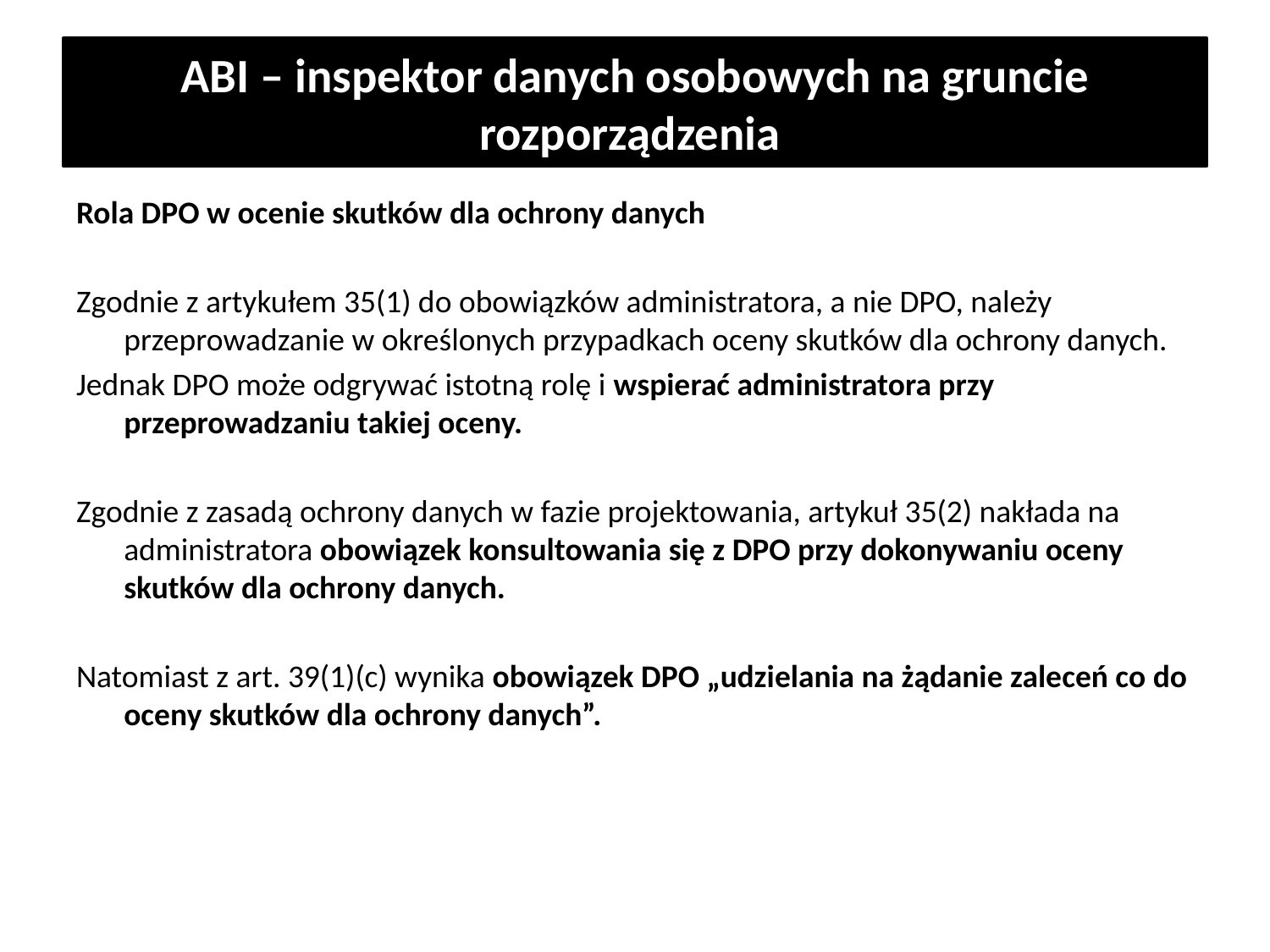

# ABI – inspektor danych osobowych na gruncie rozporządzenia
Rola DPO w ocenie skutków dla ochrony danych

Zgodnie z artykułem 35(1) do obowiązków administratora, a nie DPO, należy przeprowadzanie w określonych przypadkach oceny skutków dla ochrony danych.
Jednak DPO może odgrywać istotną rolę i wspierać administratora przy przeprowadzaniu takiej oceny.

Zgodnie z zasadą ochrony danych w fazie projektowania, artykuł 35(2) nakłada na administratora obowiązek konsultowania się z DPO przy dokonywaniu oceny skutków dla ochrony danych.

Natomiast z art. 39(1)(c) wynika obowiązek DPO „udzielania na żądanie zaleceń co do oceny skutków dla ochrony danych”.